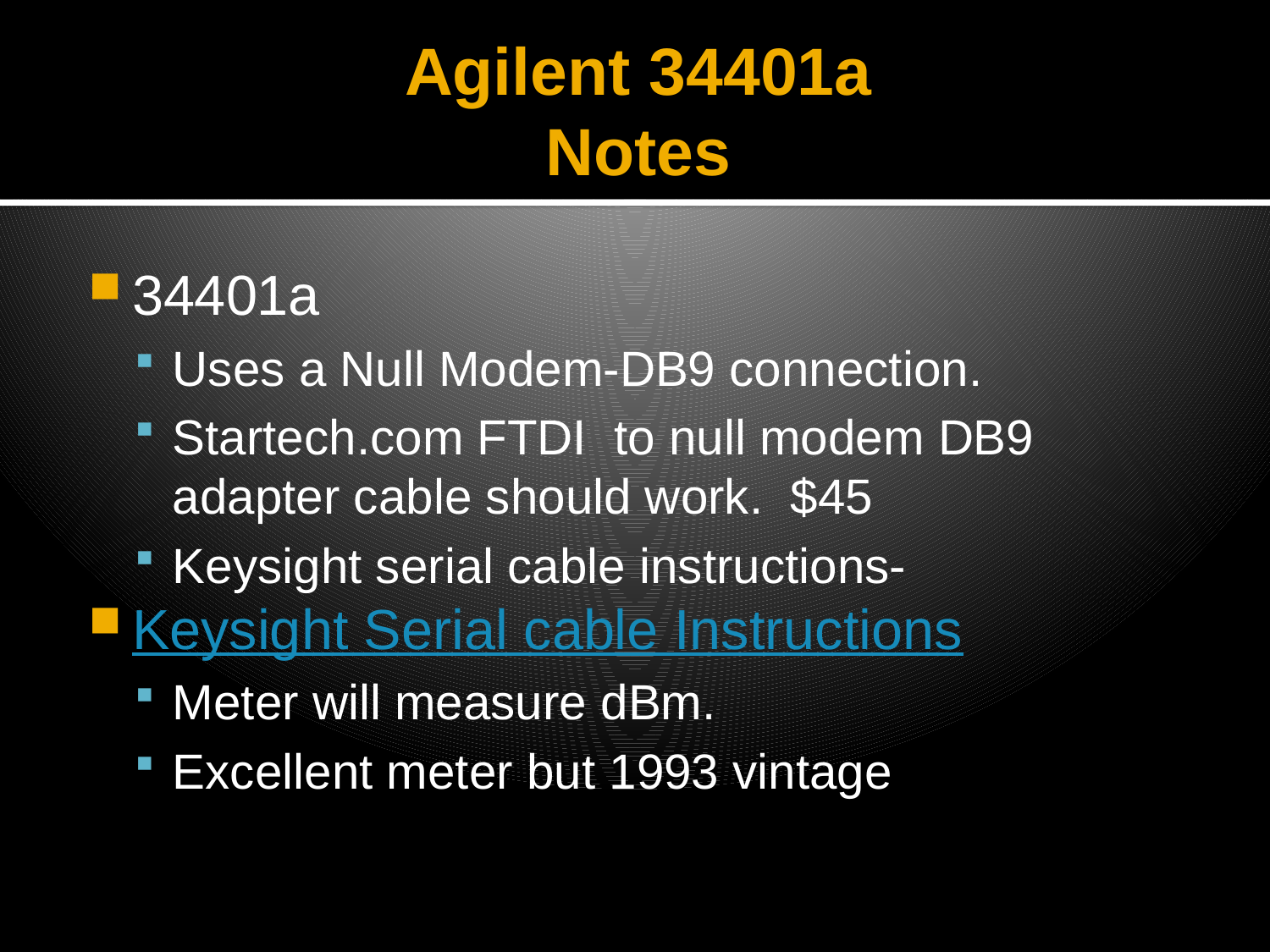

# Agilent 34401a Notes
34401a
Uses a Null Modem-DB9 connection.
Startech.com FTDI  to null modem DB9 adapter cable should work.  $45
Keysight serial cable instructions-
Keysight Serial cable Instructions
Meter will measure dBm.
Excellent meter but 1993 vintage